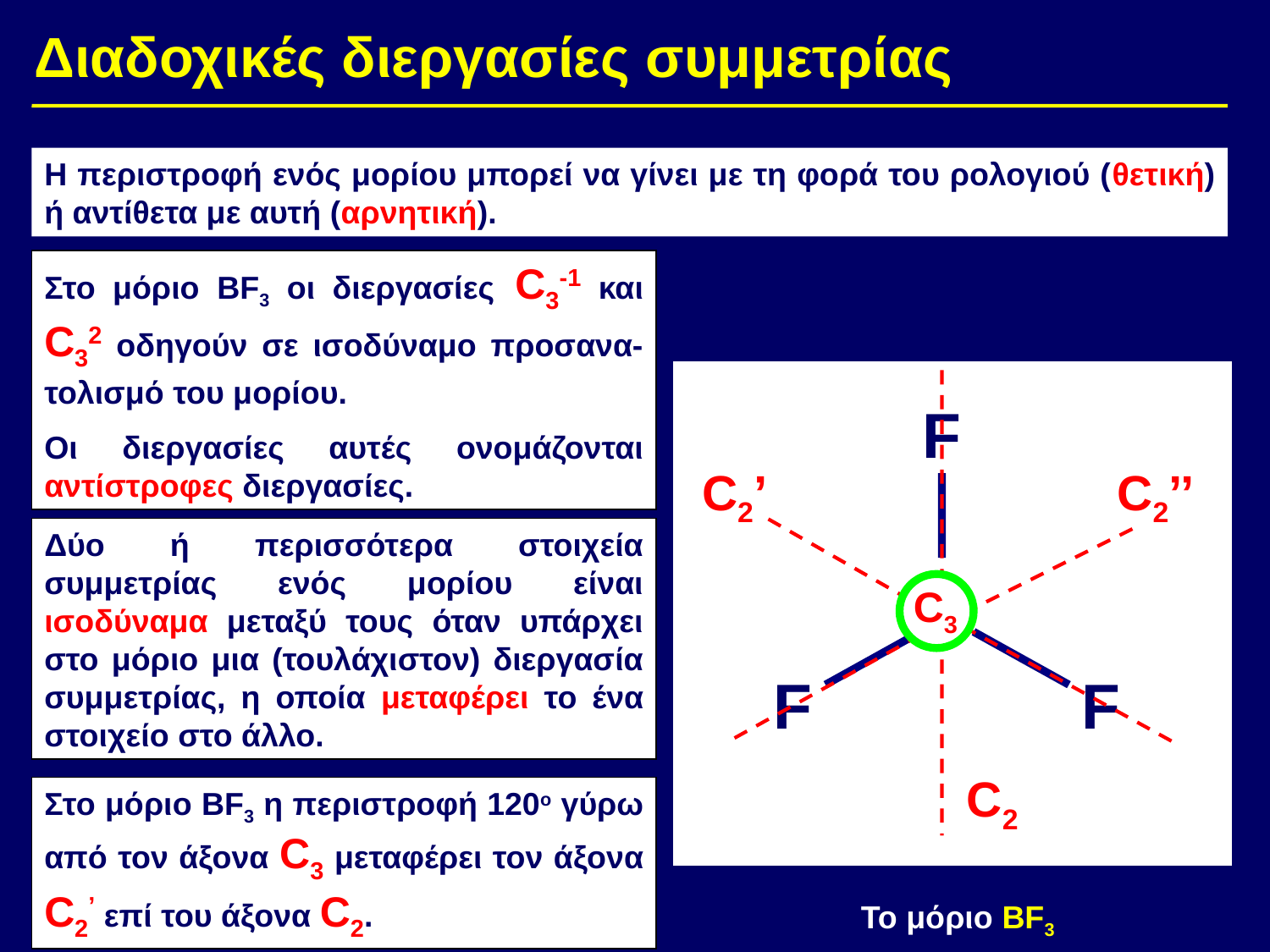

Διαδοχικές διεργασίες συμμετρίας

Η περιστροφή ενός μορίου μπορεί να γίνει με τη φορά του ρολογιού (θετική) ή αντίθετα με αυτή (αρνητική).
Στο μόριο BF3 οι διεργασίες C3-1 και C32 οδηγούν σε ισοδύναμο προσανα-τολισμό του μορίου.

Οι διεργασίες αυτές ονομάζονται αντίστροφες διεργασίες.

F

Β

F
F
Το μόριο BF3

C2’
C2’’

C3

C2

Δύο ή περισσότερα στοιχεία συμμετρίας ενός μορίου είναι ισοδύναμα μεταξύ τους όταν υπάρχει στο μόριο μια (τουλάχιστον) διεργασία συμμετρίας, η οποία μεταφέρει το ένα στοιχείο στο άλλο.
Στο μόριο BF3 η περιστροφή 120ο γύρω από τον άξονα C3 μεταφέρει τον άξονα C2’ επί του άξονα C2.